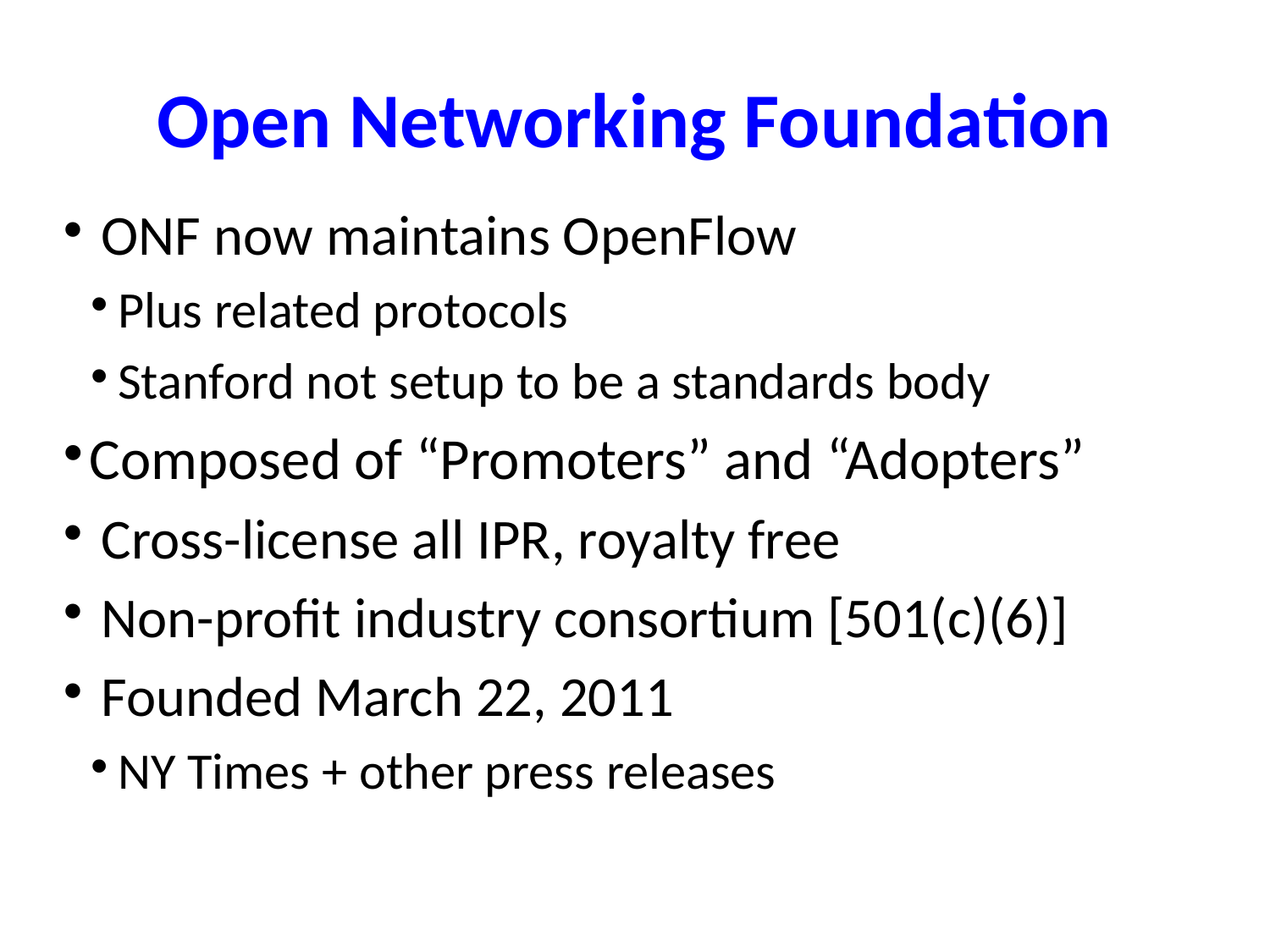

# Open Networking Foundation
 ONF now maintains OpenFlow
Plus related protocols
Stanford not setup to be a standards body
Composed of “Promoters” and “Adopters”
 Cross-license all IPR, royalty free
 Non-profit industry consortium [501(c)(6)]
 Founded March 22, 2011
NY Times + other press releases